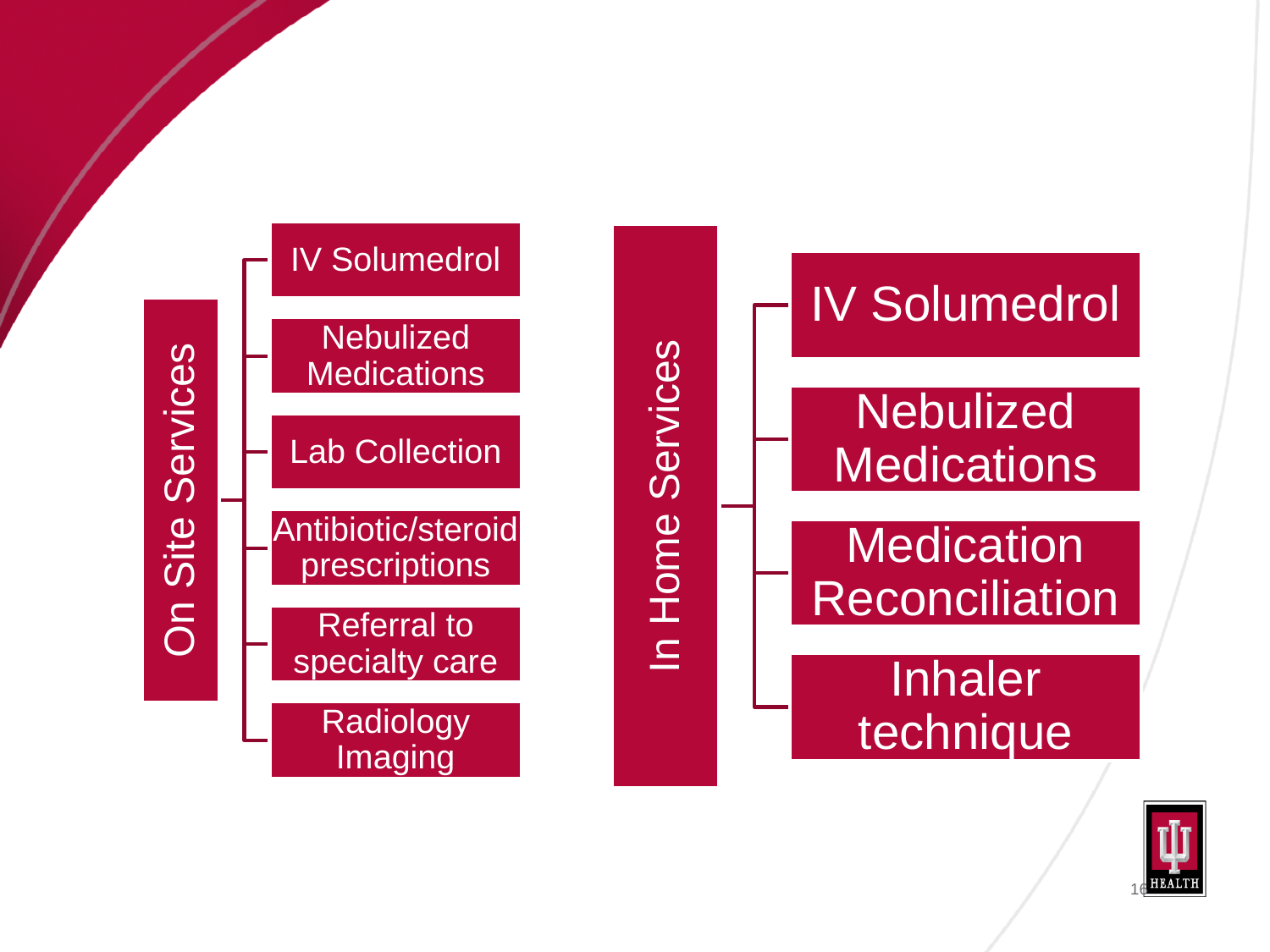

IV Solumedrol

Nebulized Medications

Lab Collection

On Site Services

Antibiotic/steroid prescriptions
Referral to specialty care
Radiology Imaging
IV Solumedrol

Nebulized Medications

In Home Services

Medication Reconciliation
Inhaler technique
16